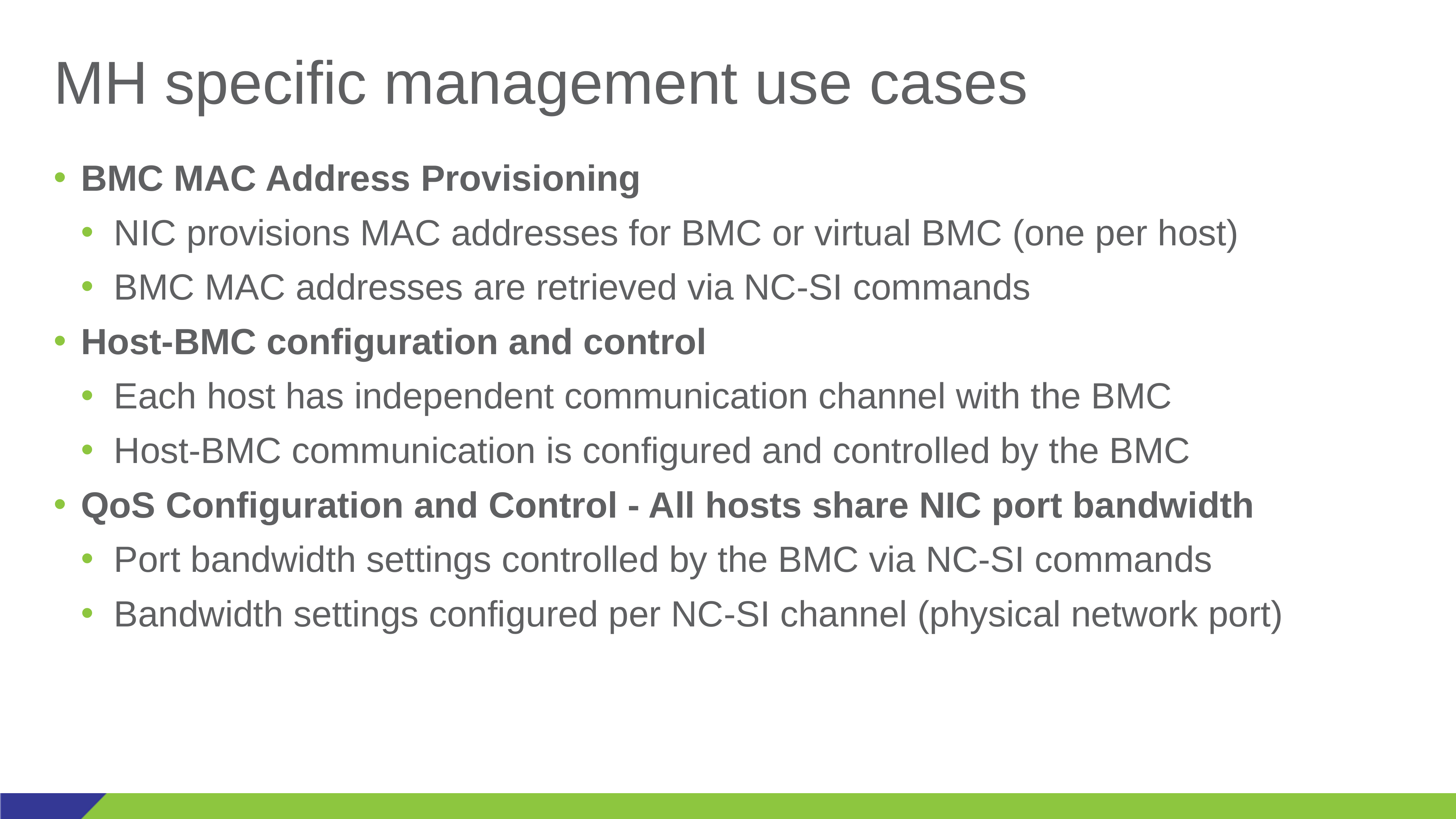

# MH specific management use cases
BMC MAC Address Provisioning
NIC provisions MAC addresses for BMC or virtual BMC (one per host)
BMC MAC addresses are retrieved via NC-SI commands
Host-BMC configuration and control
Each host has independent communication channel with the BMC
Host-BMC communication is configured and controlled by the BMC
QoS Configuration and Control - All hosts share NIC port bandwidth
Port bandwidth settings controlled by the BMC via NC-SI commands
Bandwidth settings configured per NC-SI channel (physical network port)